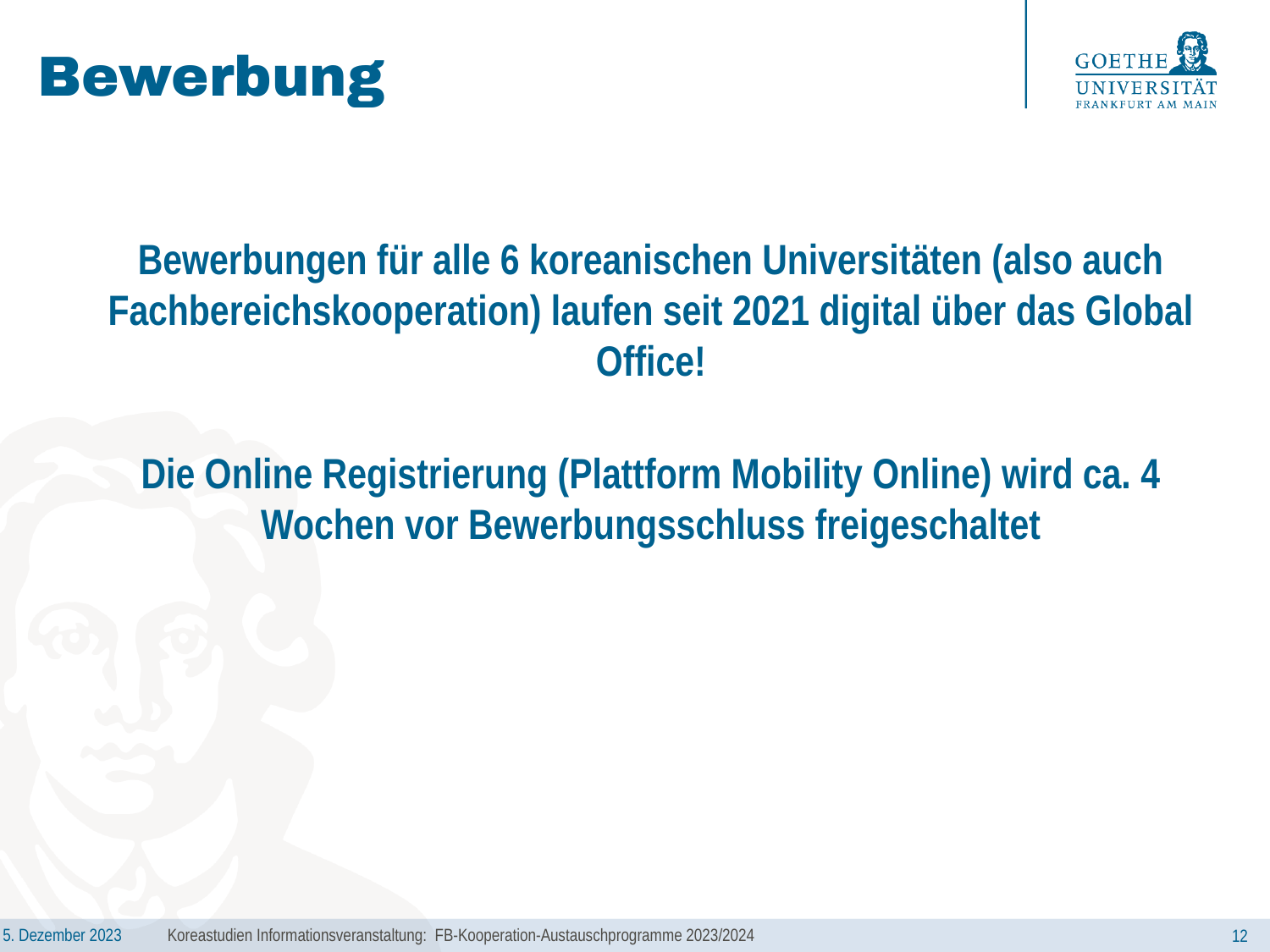

# Bewerbung
Bewerbungen für alle 6 koreanischen Universitäten (also auch Fachbereichskooperation) laufen seit 2021 digital über das Global Office!

Die Online Registrierung (Plattform Mobility Online) wird ca. 4 Wochen vor Bewerbungsschluss freigeschaltet

Koreastudien Informationsveranstaltung:  FB-Kooperation-Austauschprogramme 2023/2024

12